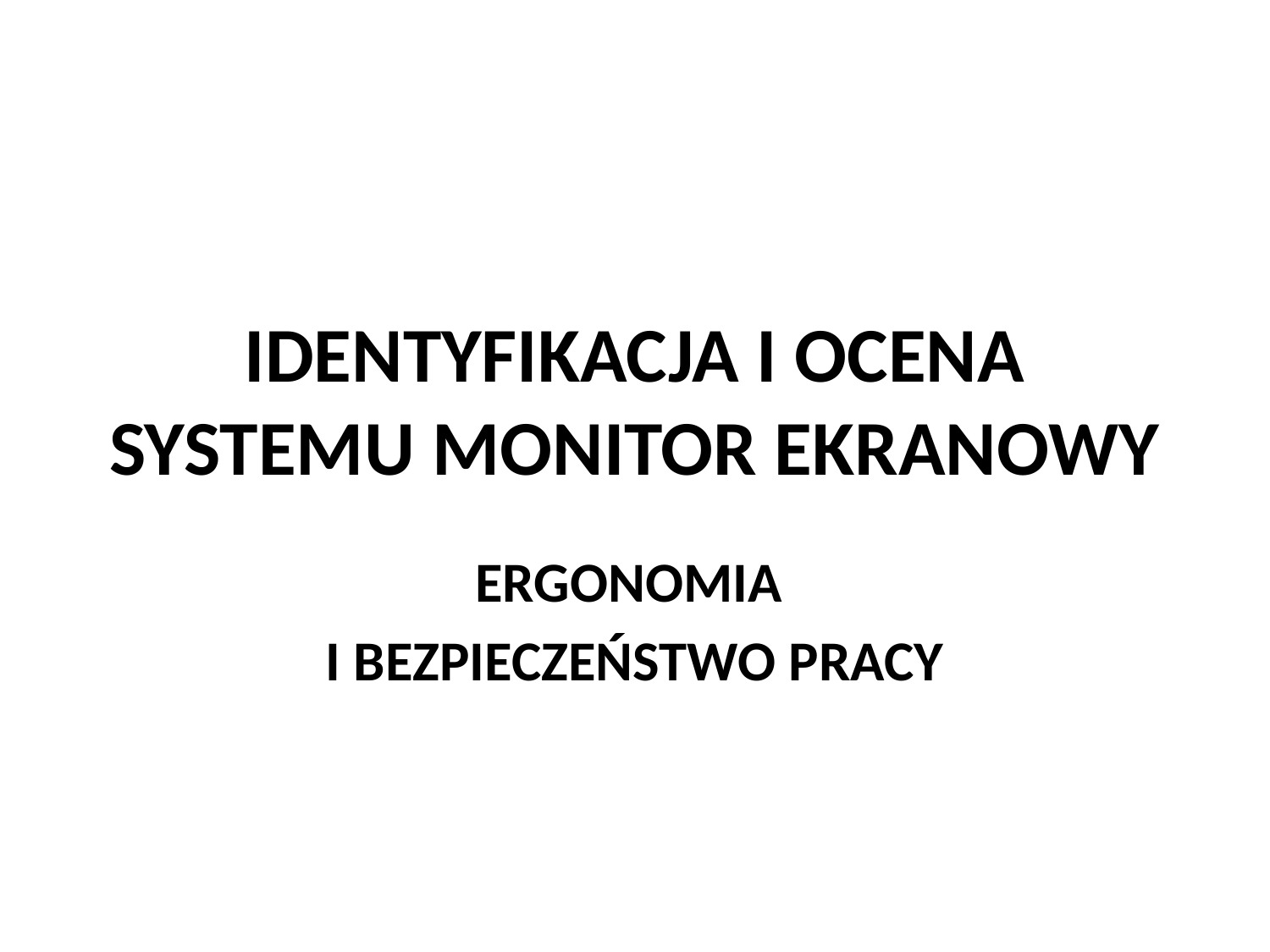

# IDENTYFIKACJA I OCENA SYSTEMU MONITOR EKRANOWY
ERGONOMIA
I BEZPIECZEŃSTWO PRACY